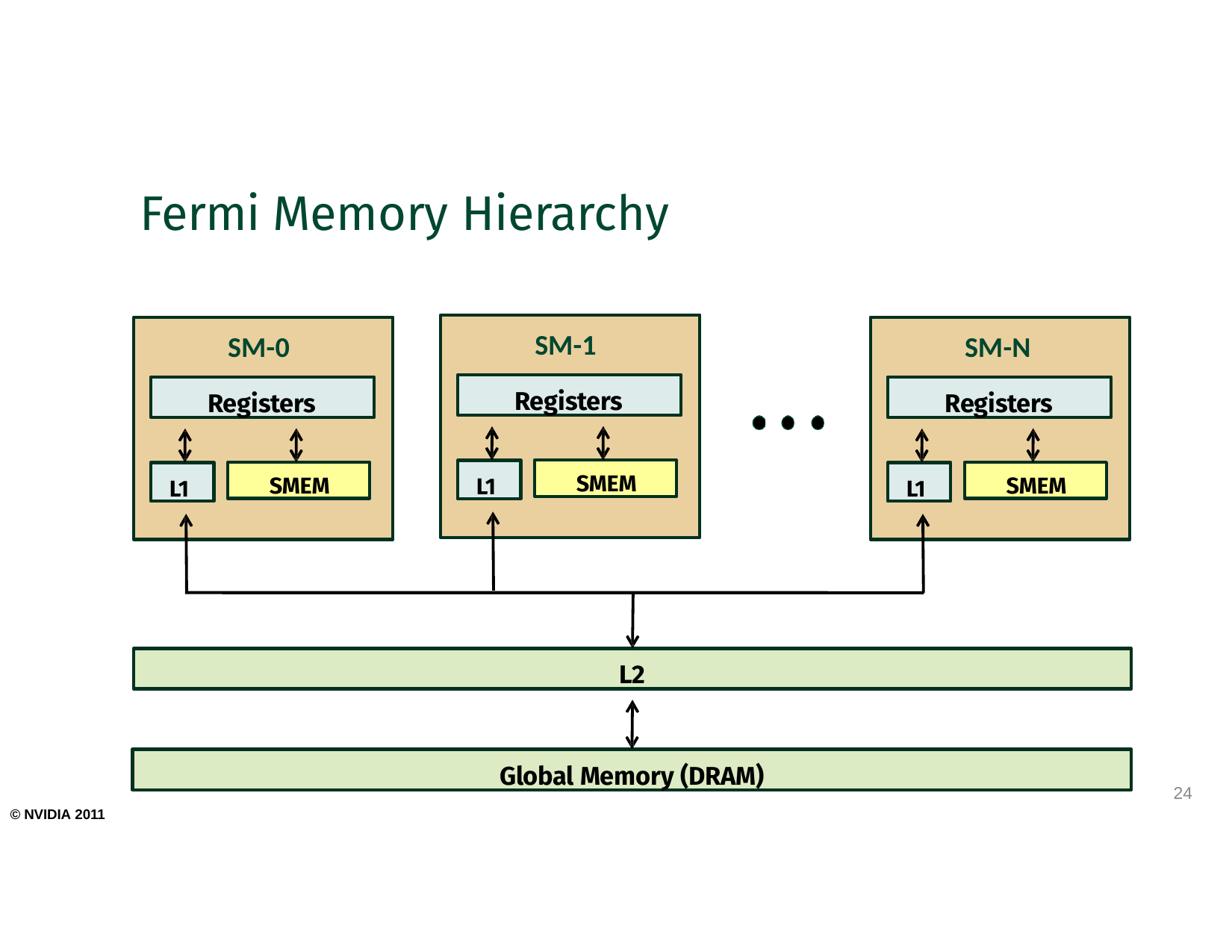

# Fermi Memory Hierarchy

SM-1
SM-0
SM-N
Registers
Registers
Registers

SMEM
L1
SMEM
SMEM
L1
L1

L2

Global Memory (DRAM)
24
© NVIDIA 2011